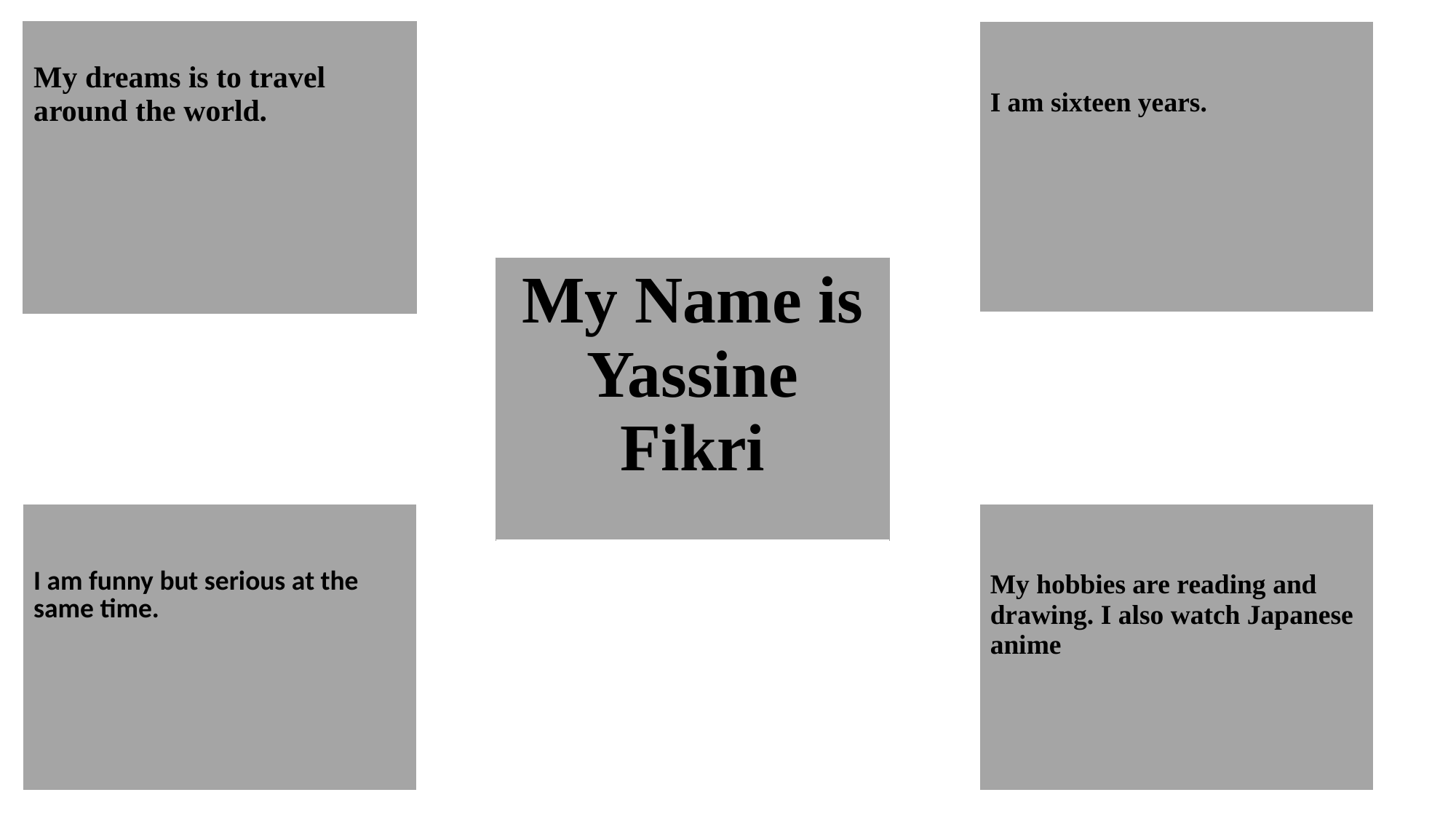

| My dreams is to travel around the world. |
| --- |
| I am sixteen years. |
| --- |
| My Name is Yassine Fikri |
| --- |
| I am funny but serious at the same time. |
| --- |
| My hobbies are reading and drawing. I also watch Japanese anime |
| --- |